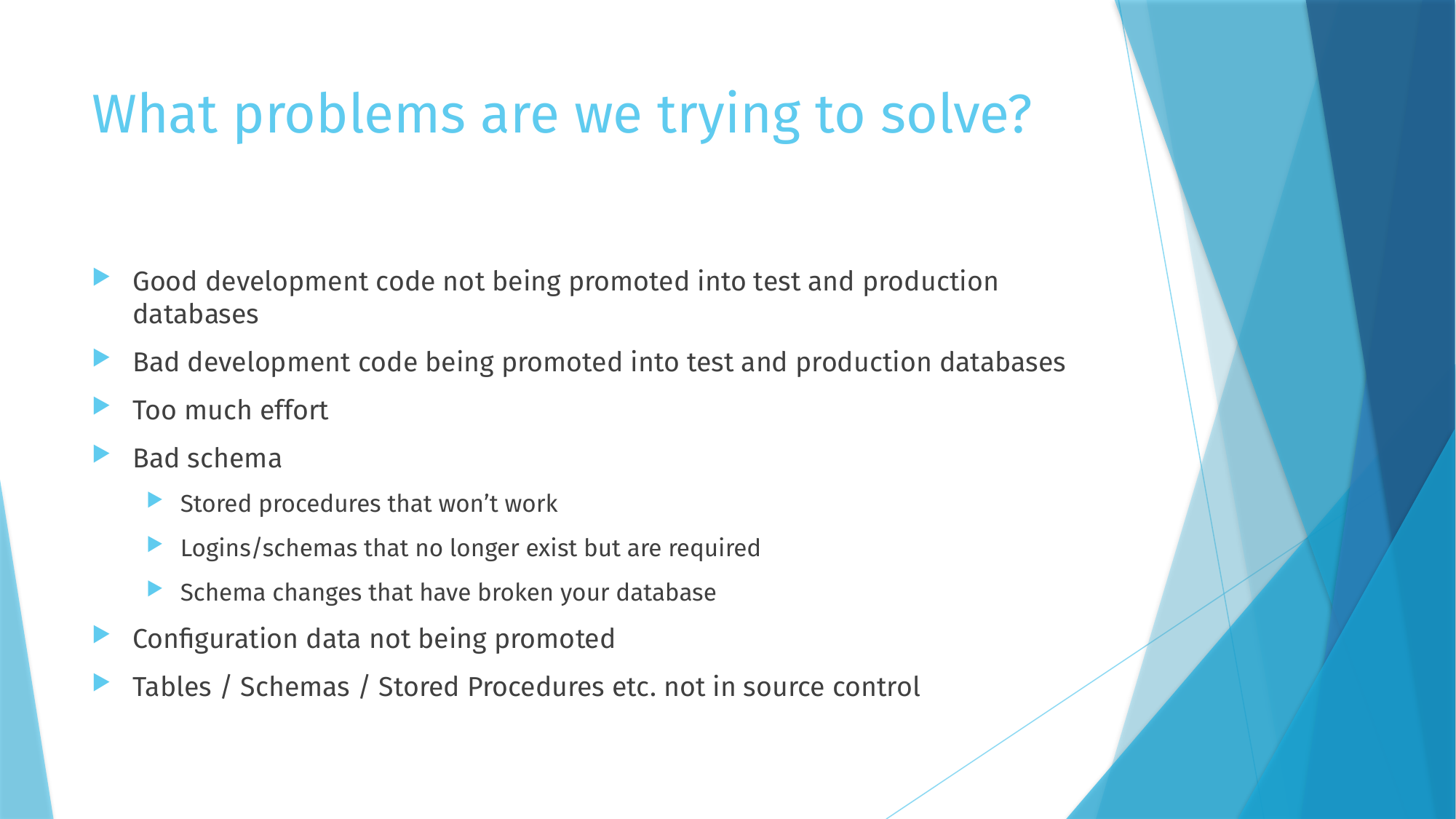

# What problems are we trying to solve?
Good development code not being promoted into test and production databases
Bad development code being promoted into test and production databases
Too much effort
Bad schema
Stored procedures that won’t work
Logins/schemas that no longer exist but are required
Schema changes that have broken your database
Configuration data not being promoted
Tables / Schemas / Stored Procedures etc. not in source control